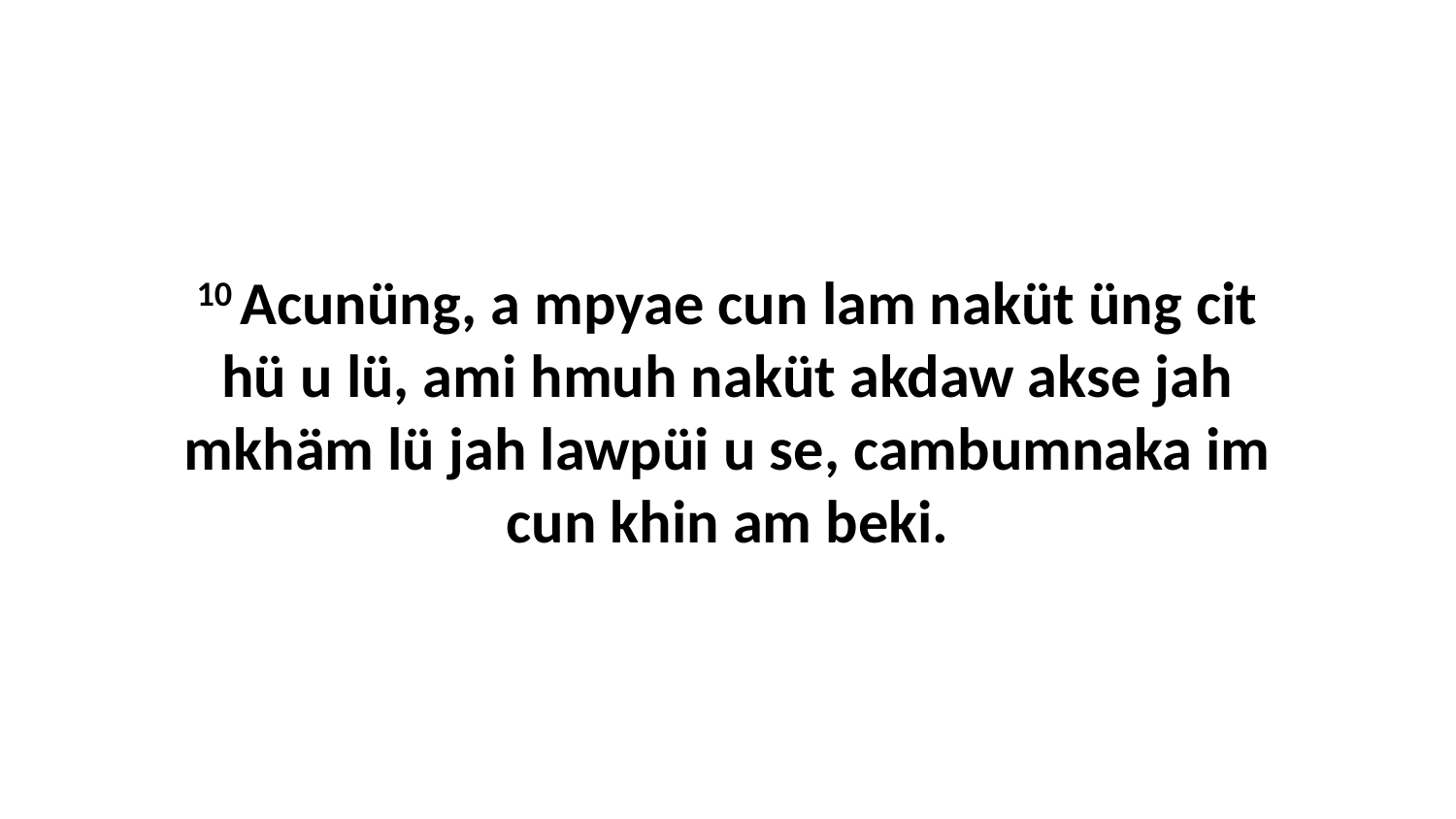

10 Acunüng, a mpyae cun lam naküt üng cit hü u lü, ami hmuh naküt akdaw akse jah mkhäm lü jah lawpüi u se, cambumnaka im cun khin am beki.